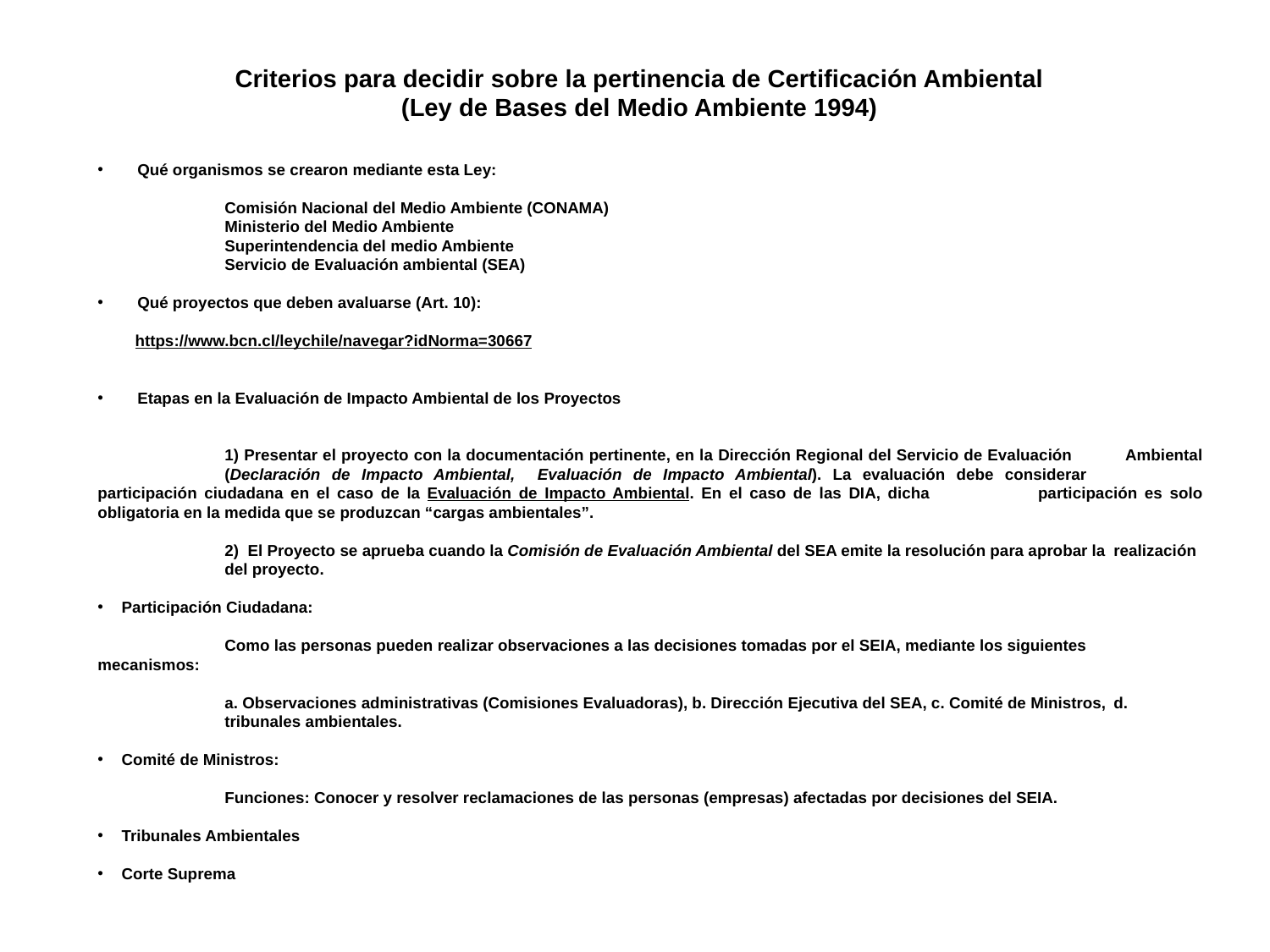

Criterios para decidir sobre la pertinencia de Certificación Ambiental (Ley de Bases del Medio Ambiente 1994)
Qué organismos se crearon mediante esta Ley:

	Comisión Nacional del Medio Ambiente (CONAMA)
	Ministerio del Medio Ambiente
	Superintendencia del medio Ambiente
	Servicio de Evaluación ambiental (SEA)

Qué proyectos que deben avaluarse (Art. 10):

https://www.bcn.cl/leychile/navegar?idNorma=30667

Etapas en la Evaluación de Impacto Ambiental de los Proyectos

	1) Presentar el proyecto con la documentación pertinente, en la Dirección Regional del Servicio de Evaluación 	Ambiental 	(Declaración de Impacto Ambiental,  Evaluación de Impacto Ambiental). La evaluación debe considerar 	participación ciudadana en el caso de la Evaluación de Impacto Ambiental. En el caso de las DIA, dicha 	participación es solo obligatoria en la medida que se produzcan “cargas ambientales”.

	2)  El Proyecto se aprueba cuando la Comisión de Evaluación Ambiental del SEA emite la resolución para aprobar la 	realización 	del proyecto.

Participación Ciudadana:

	Como las personas pueden realizar observaciones a las decisiones tomadas por el SEIA, mediante los siguientes 	mecanismos:

	a. Observaciones administrativas (Comisiones Evaluadoras), b. Dirección Ejecutiva del SEA, c. Comité de Ministros, 	d. 	tribunales ambientales.

Comité de Ministros:

	Funciones: Conocer y resolver reclamaciones de las personas (empresas) afectadas por decisiones del SEIA.

Tribunales Ambientales

Corte Suprema